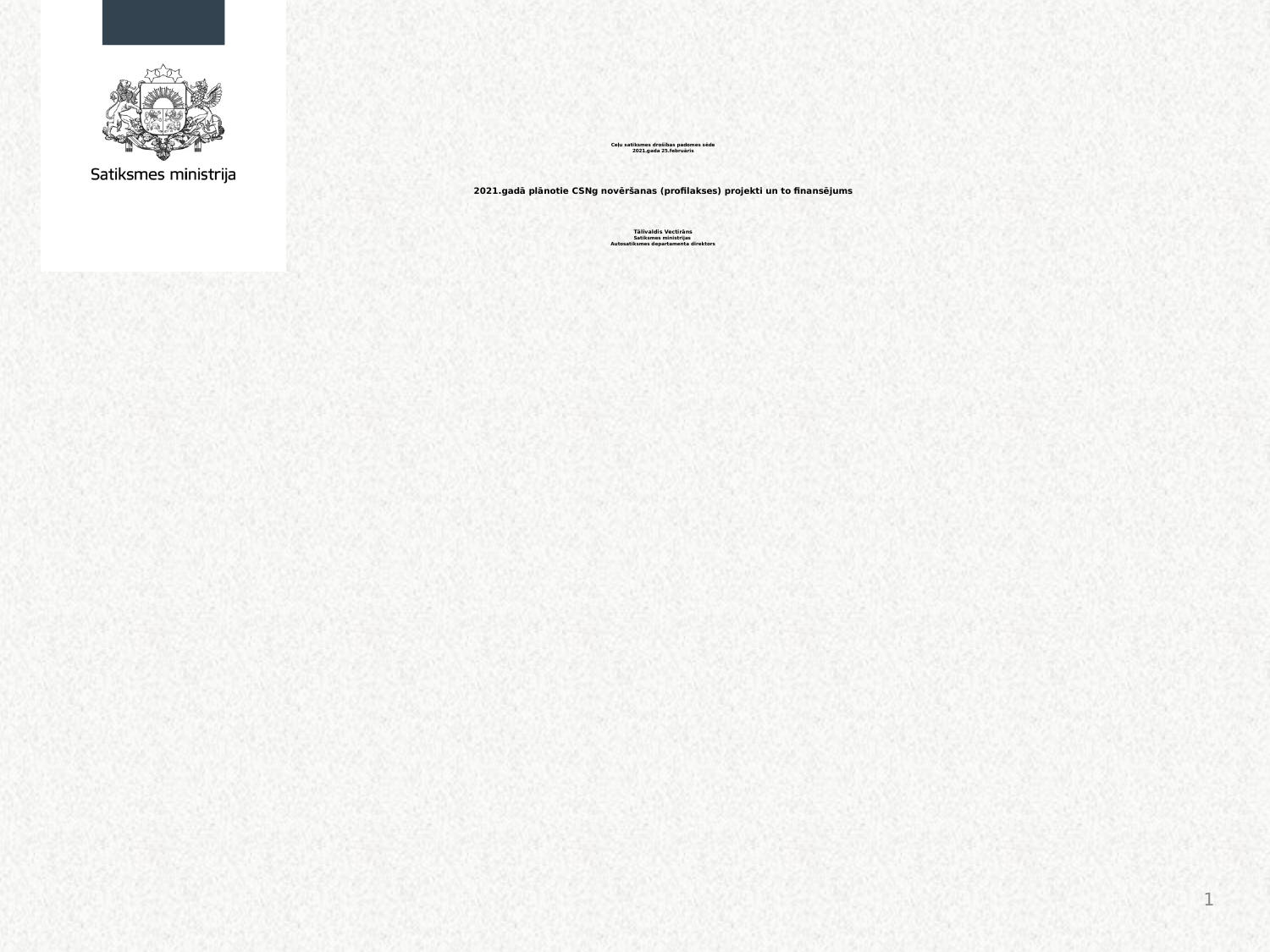

# Ceļu satiksmes drošības padomes sēde 2021.gada 25.februāris 2021.gadā plānotie CSNg novēršanas (profilakses) projekti un to finansējums Tālivaldis Vectirāns Satiksmes ministrijas Autosatiksmes departamenta direktors

1